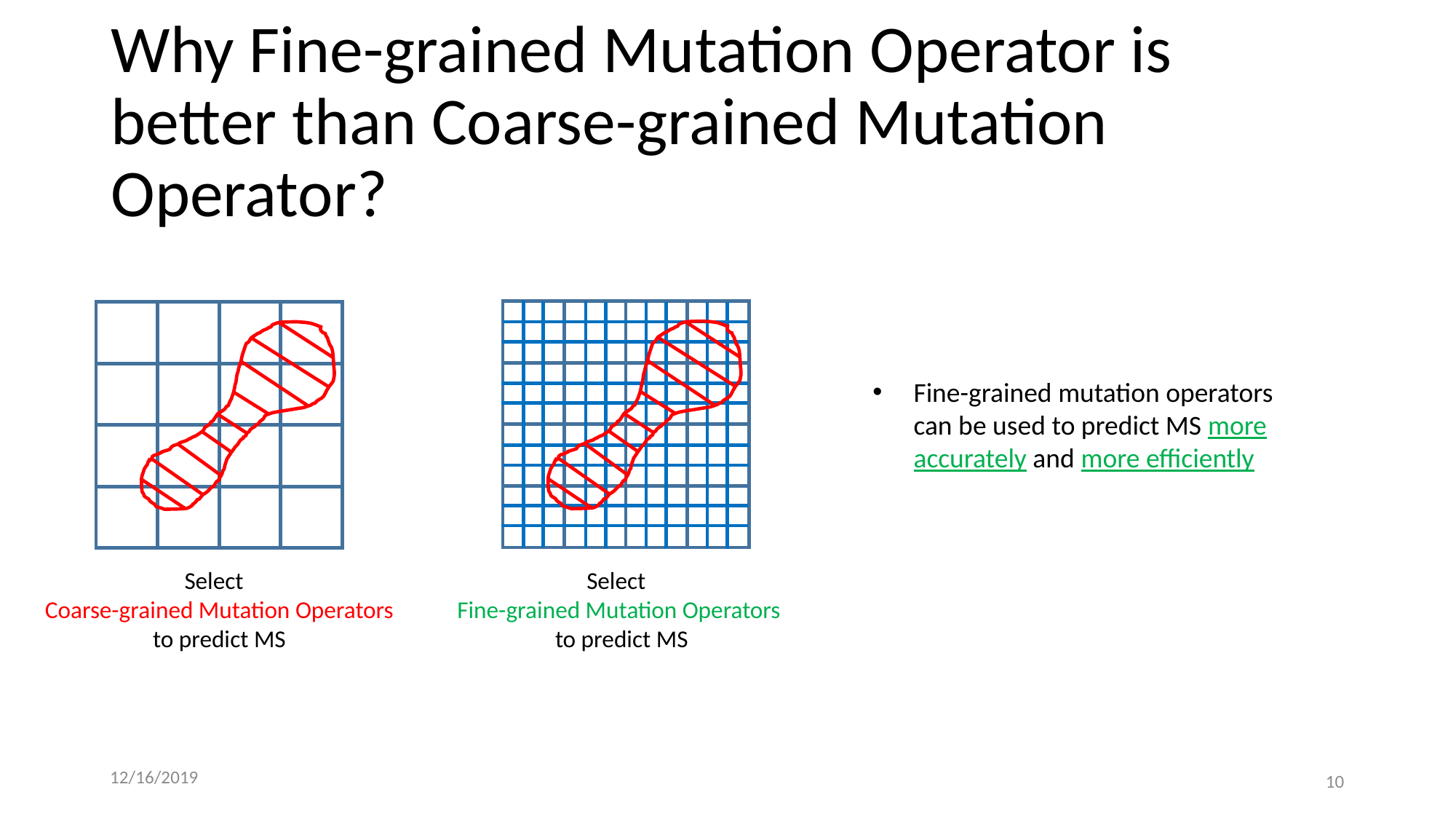

# Why Fine-grained Mutation Operator is better than Coarse-grained Mutation Operator?

Fine-grained mutation operators can be used to predict MS more accurately and more efficiently

Select
Coarse-grained Mutation Operators to predict MS
Select
Fine-grained Mutation Operators
to predict MS
12/16/2019
10